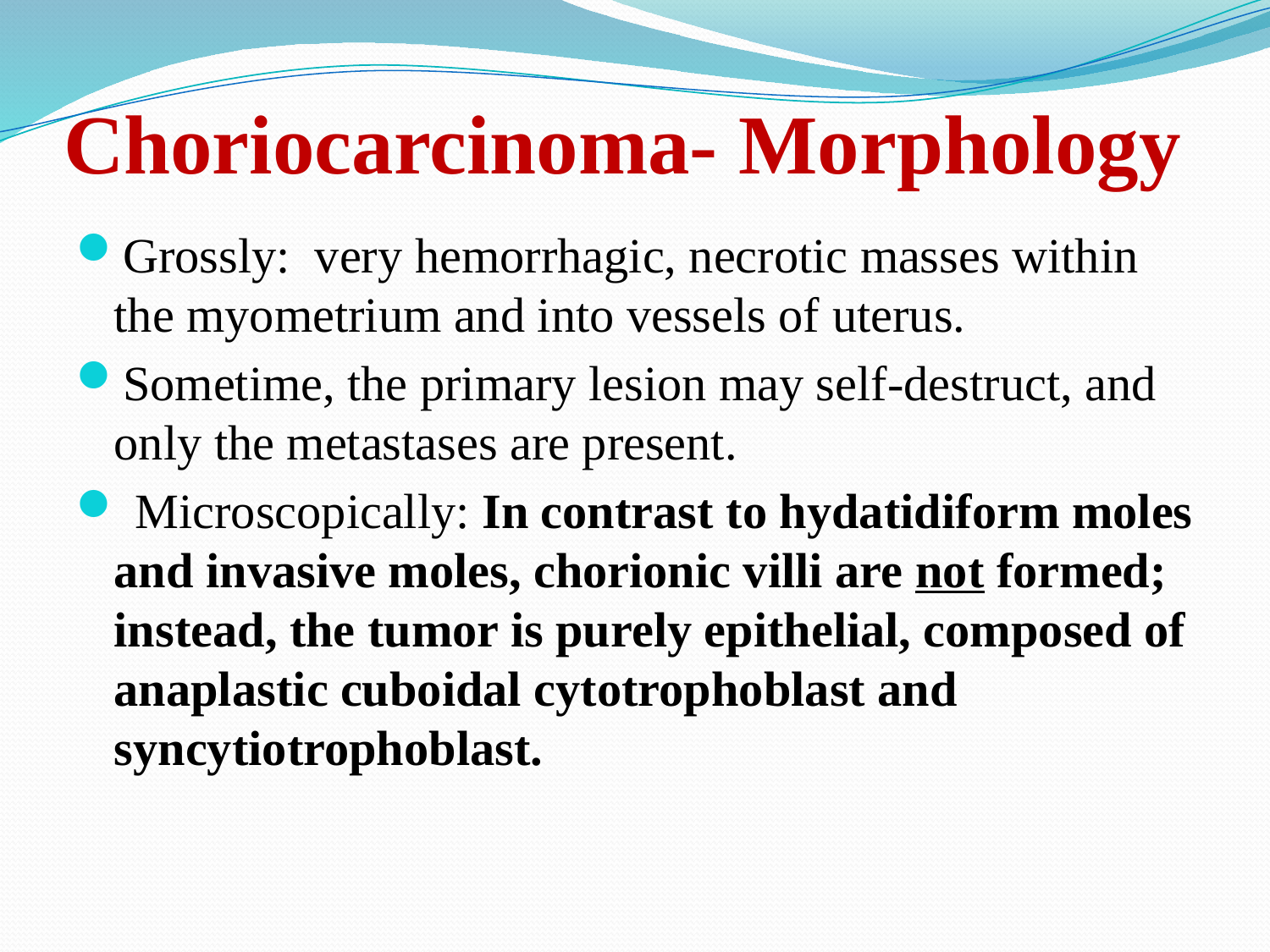

# Choriocarcinoma- Morphology

Grossly:  very hemorrhagic, necrotic masses within the myometrium and into vessels of uterus.
Sometime, the primary lesion may self-destruct, and only the metastases are present.
 Microscopically: In contrast to hydatidiform moles and invasive moles, chorionic villi are not formed; instead, the tumor is purely epithelial, composed of anaplastic cuboidal cytotrophoblast and syncytiotrophoblast.